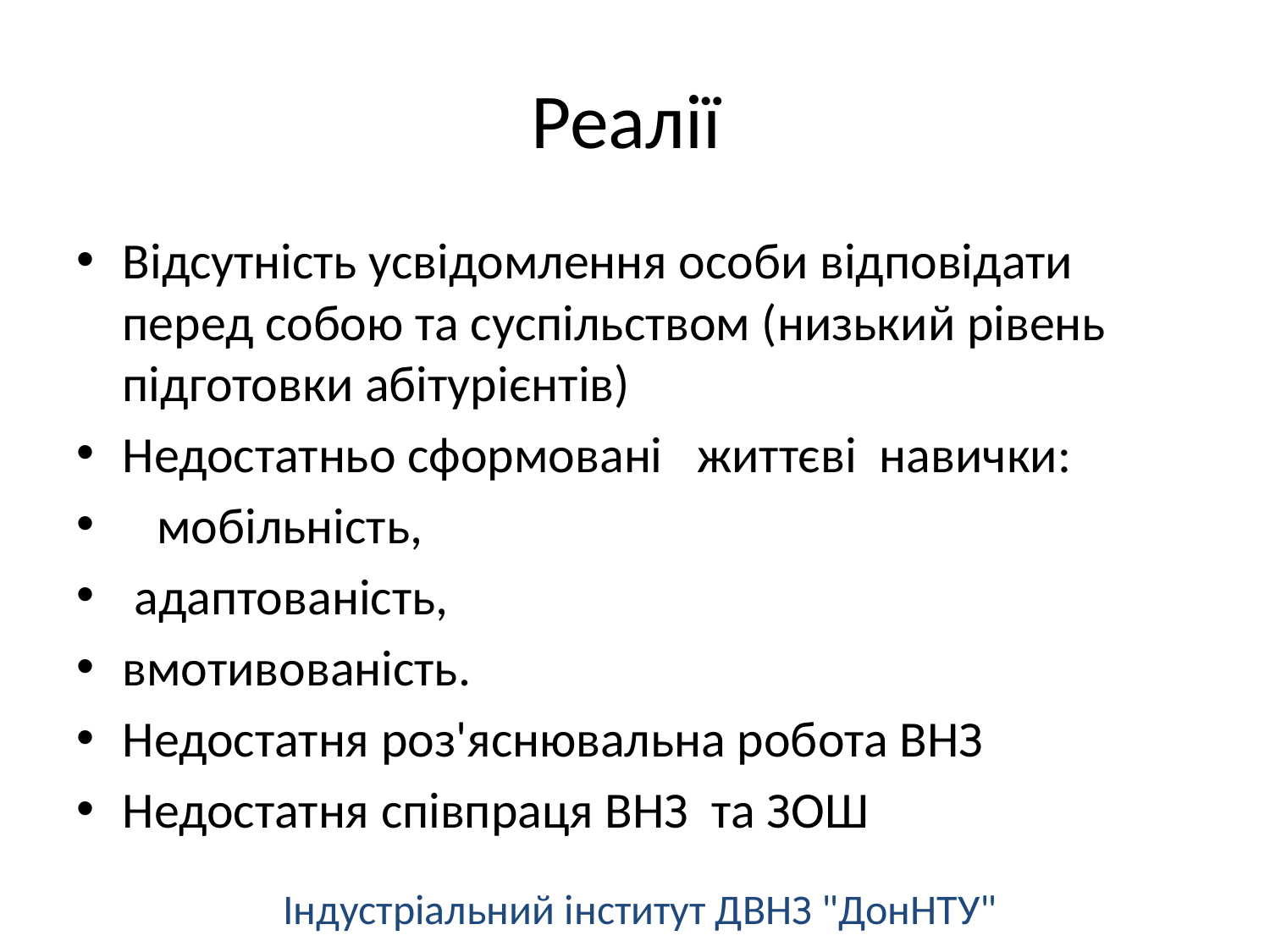

# Реалії
Відсутність усвідомлення особи відповідати  перед собою та суспільством (низький рівень підготовки абітурієнтів)
Недостатньо сформовані   життєві  навички:
   мобільність,
 адаптованість,
вмотивованість.
Недостатня роз'яснювальна робота ВНЗ
Недостатня співпраця ВНЗ  та ЗОШ
Індустріальний інститут ДВНЗ "ДонНТУ"